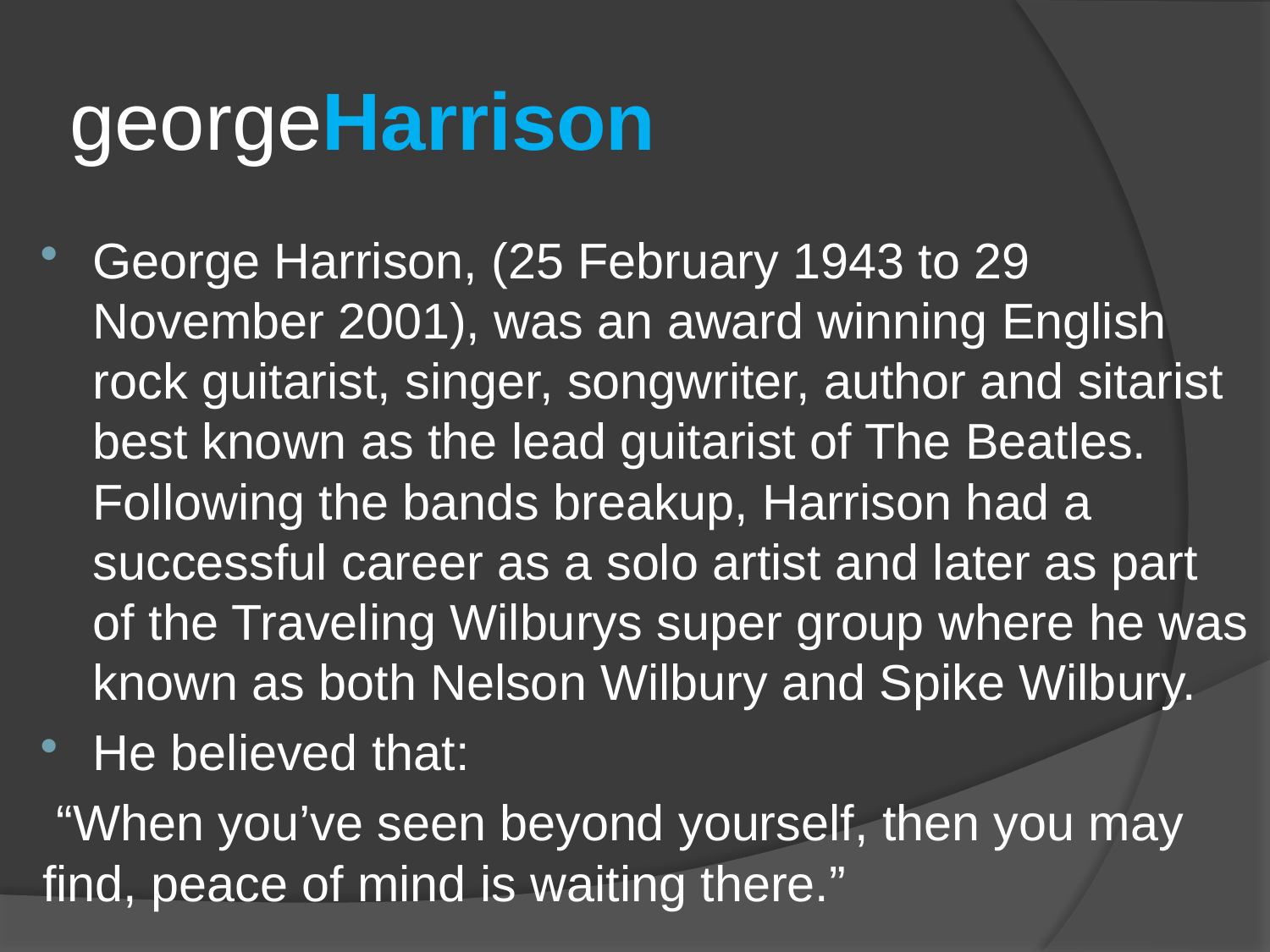

# georgeHarrison
George Harrison, (25 February 1943 to 29 November 2001), was an award winning English rock guitarist, singer, songwriter, author and sitarist best known as the lead guitarist of The Beatles. Following the bands breakup, Harrison had a successful career as a solo artist and later as part of the Traveling Wilburys super group where he was known as both Nelson Wilbury and Spike Wilbury.
He believed that:
 “When you’ve seen beyond yourself, then you may find, peace of mind is waiting there.”